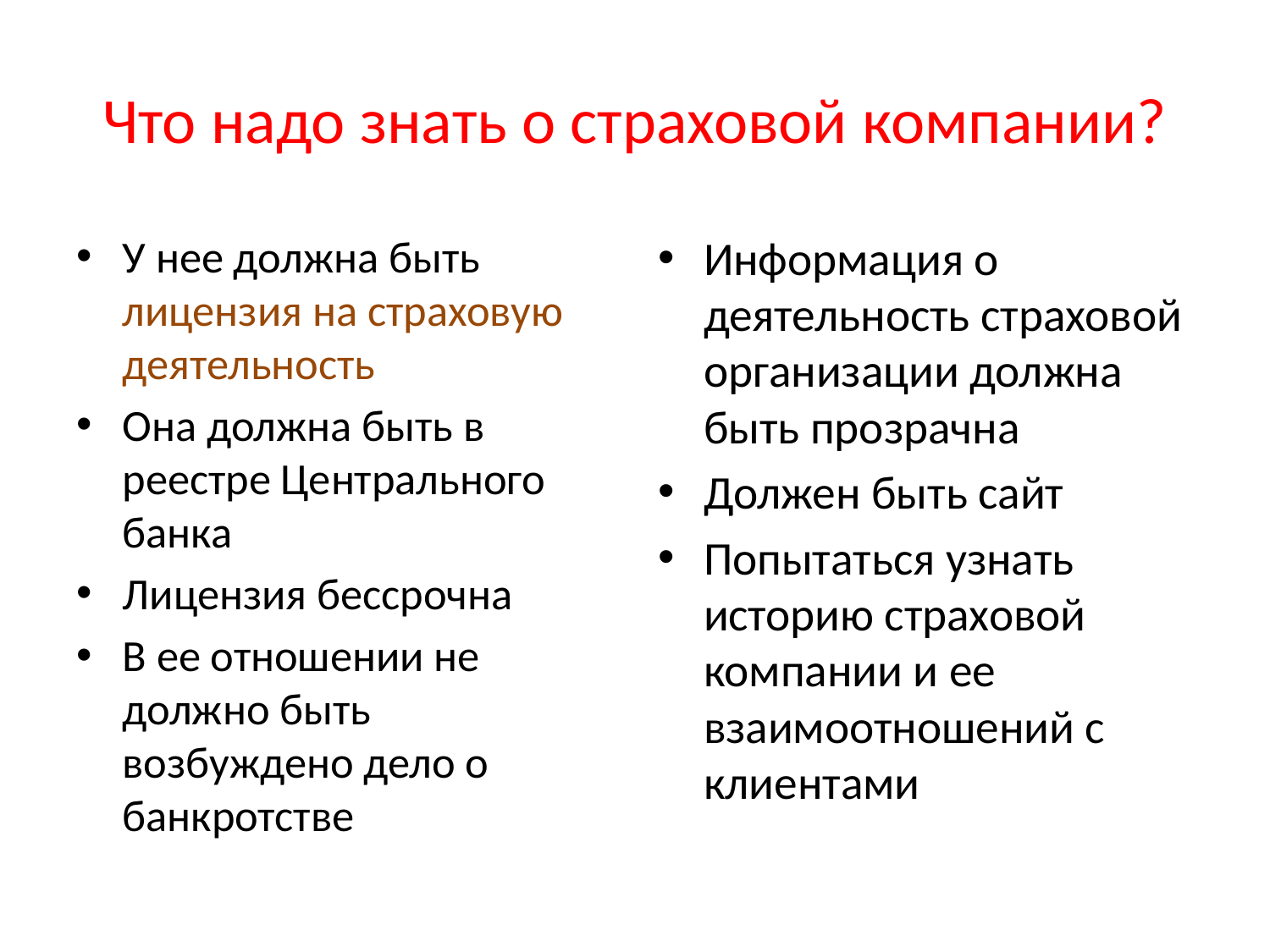

# Что надо знать о страховой компании?
У нее должна быть лицензия на страховую деятельность
Она должна быть в реестре Центрального банка
Лицензия бессрочна
В ее отношении не должно быть возбуждено дело о банкротстве
Информация о деятельность страховой организации должна быть прозрачна
Должен быть сайт
Попытаться узнать историю страховой компании и ее взаимоотношений с клиентами